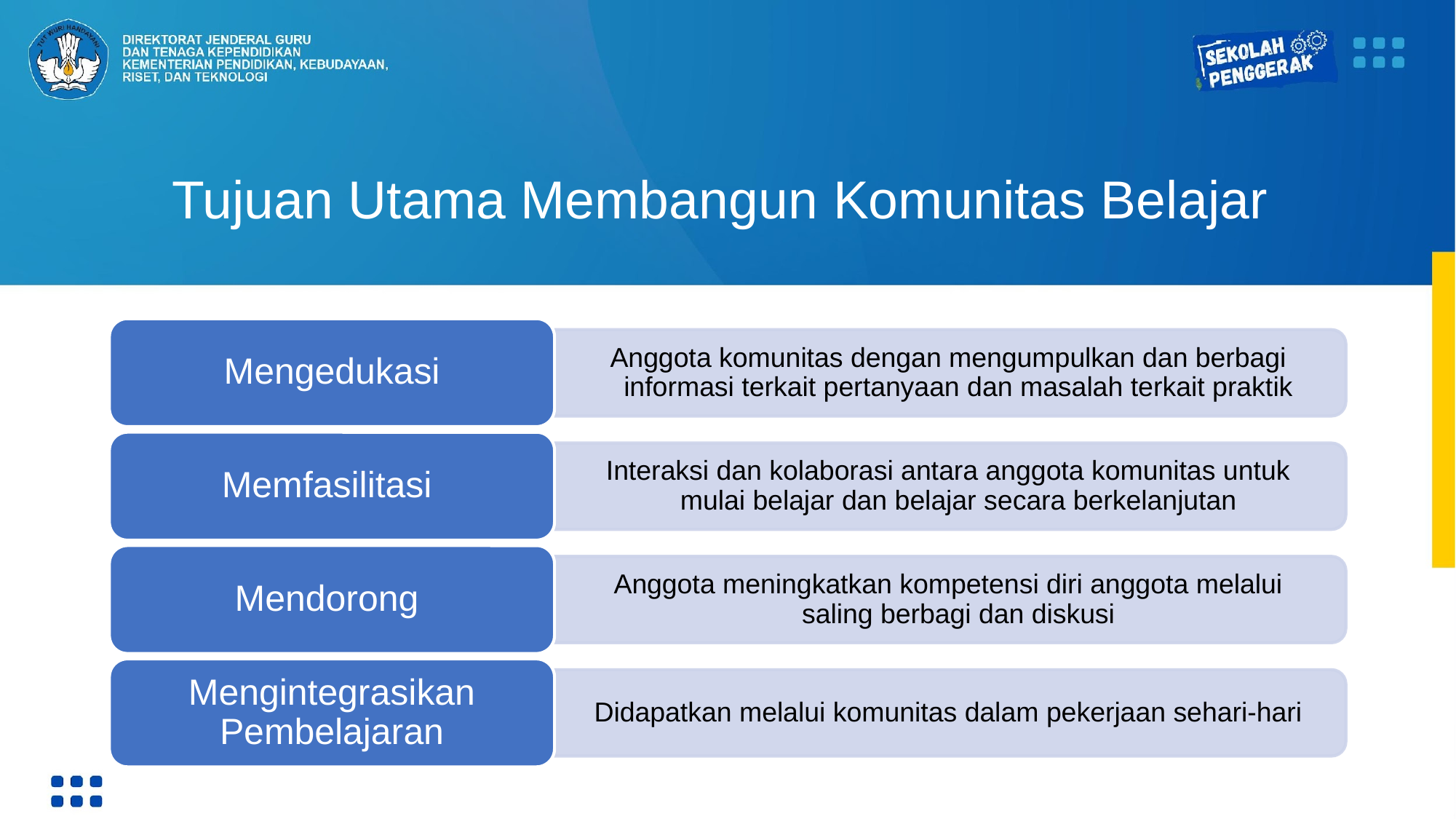

# Tujuan Utama Membangun Komunitas Belajar

Mengedukasi
Anggota komunitas dengan mengumpulkan dan berbagi informasi terkait pertanyaan dan masalah terkait praktik

Memfasilitasi
Interaksi dan kolaborasi antara anggota komunitas untuk mulai belajar dan belajar secara berkelanjutan

Mendorong
Anggota meningkatkan kompetensi diri anggota melalui saling berbagi dan diskusi

Mengintegrasikan Pembelajaran
Didapatkan melalui komunitas dalam pekerjaan sehari-hari